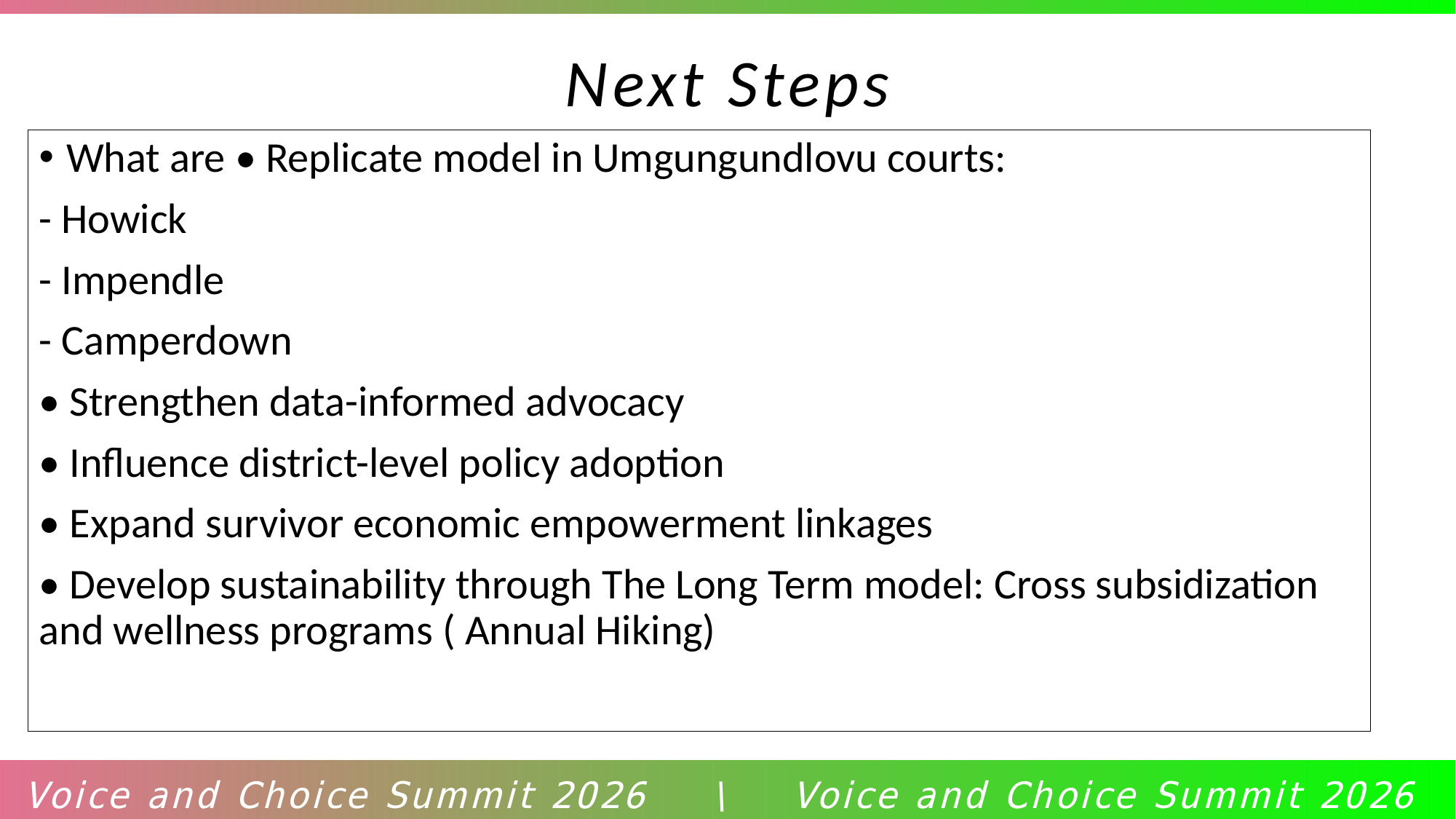

Next Steps
What are • Replicate model in Umgungundlovu courts:
- Howick
- Impendle
- Camperdown
• Strengthen data-informed advocacy
• Influence district-level policy adoption
• Expand survivor economic empowerment linkages
• Develop sustainability through The Long Term model: Cross subsidization and wellness programs ( Annual Hiking)

Voice and Choice Summit 2026    \    Voice and Choice Summit 2026